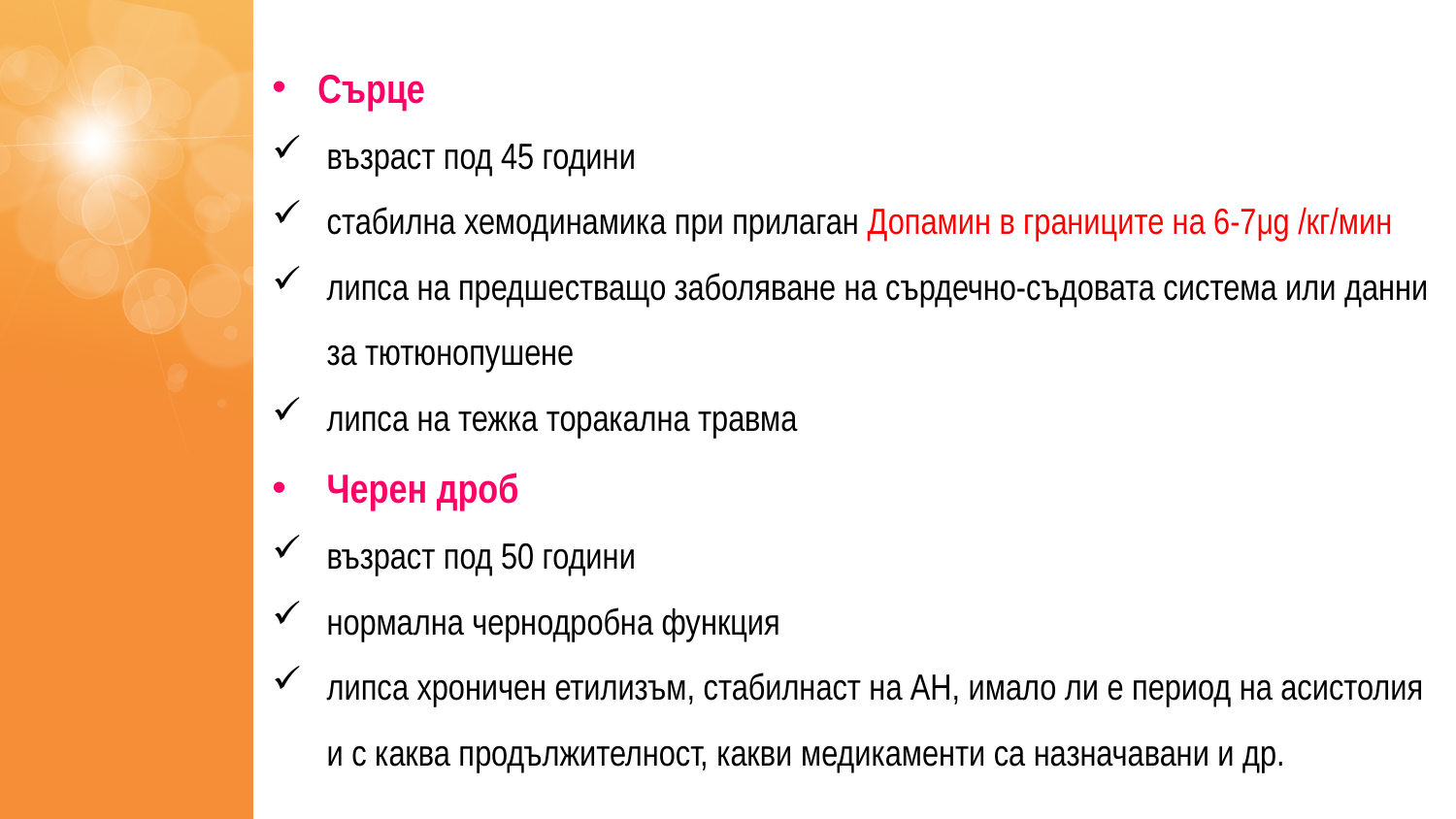

Сърце
възраст под 45 години
стабилна хемодинамика при прилаган Допамин в границите на 6-7μg /кг/мин
липса на предшестващо заболяване на сърдечно-съдовата система или данни за тютюнопушене
липса на тежка торакална травма
Черен дроб
възраст под 50 години
нормална чернодробна функция
липса хроничен етилизъм, стабилнаст на АН, имало ли е период на асистолия и с каква продължителност, какви медикаменти са назначавани и др.